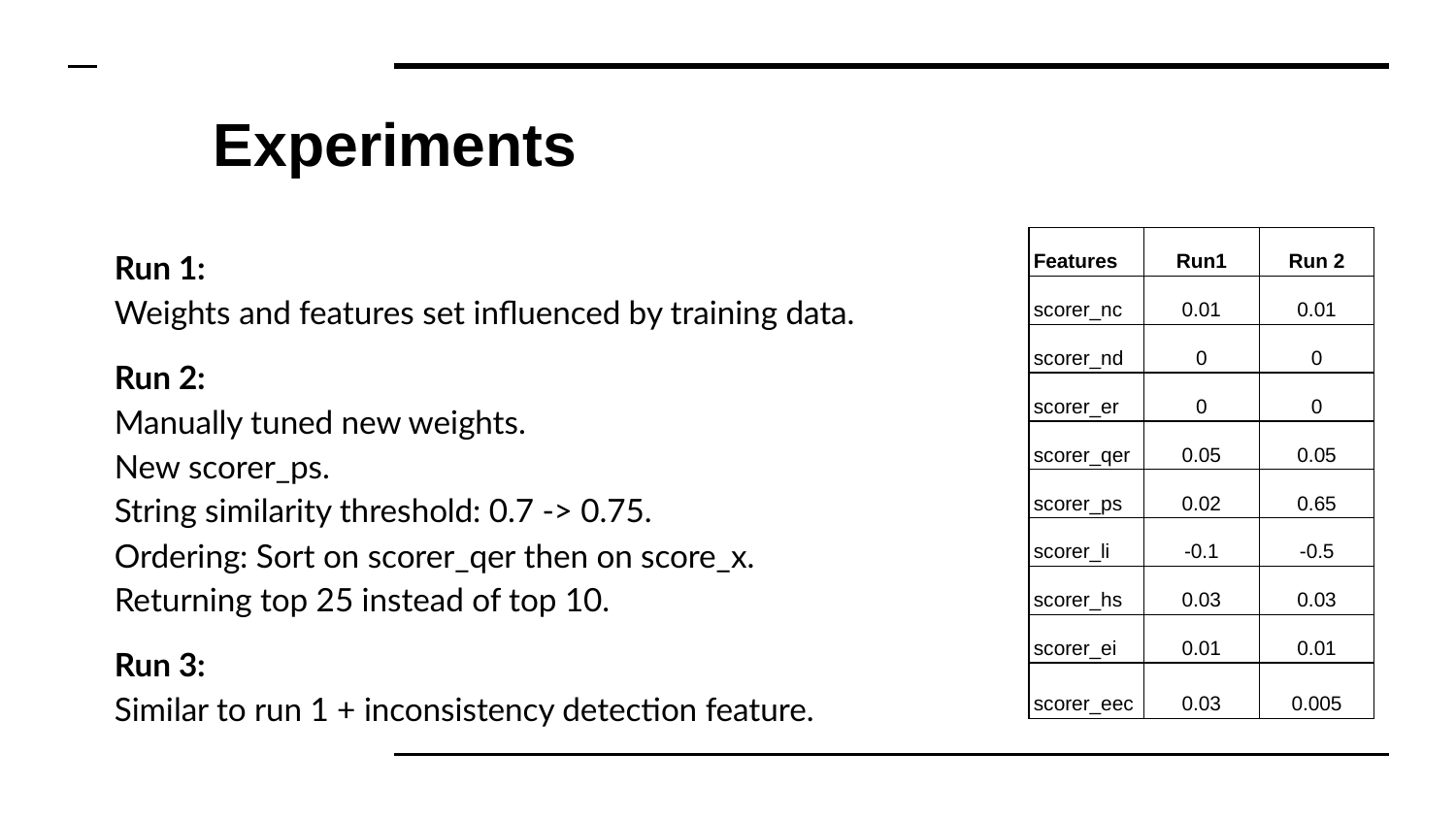

# Experiments
Run 1:
Weights and features set influenced by training data.
Run 2:
Manually tuned new weights.
New scorer_ps.
String similarity threshold: 0.7 -> 0.75.
Ordering: Sort on scorer_qer then on score_x.
Returning top 25 instead of top 10.
Run 3:
Similar to run 1 + inconsistency detection feature.
| Features | Run1 | Run 2 |
| --- | --- | --- |
| scorer\_nc | 0.01 | 0.01 |
| scorer\_nd | 0 | 0 |
| scorer\_er | 0 | 0 |
| scorer\_qer | 0.05 | 0.05 |
| scorer\_ps | 0.02 | 0.65 |
| scorer\_li | -0.1 | -0.5 |
| scorer\_hs | 0.03 | 0.03 |
| scorer\_ei | 0.01 | 0.01 |
| scorer\_eec | 0.03 | 0.005 |